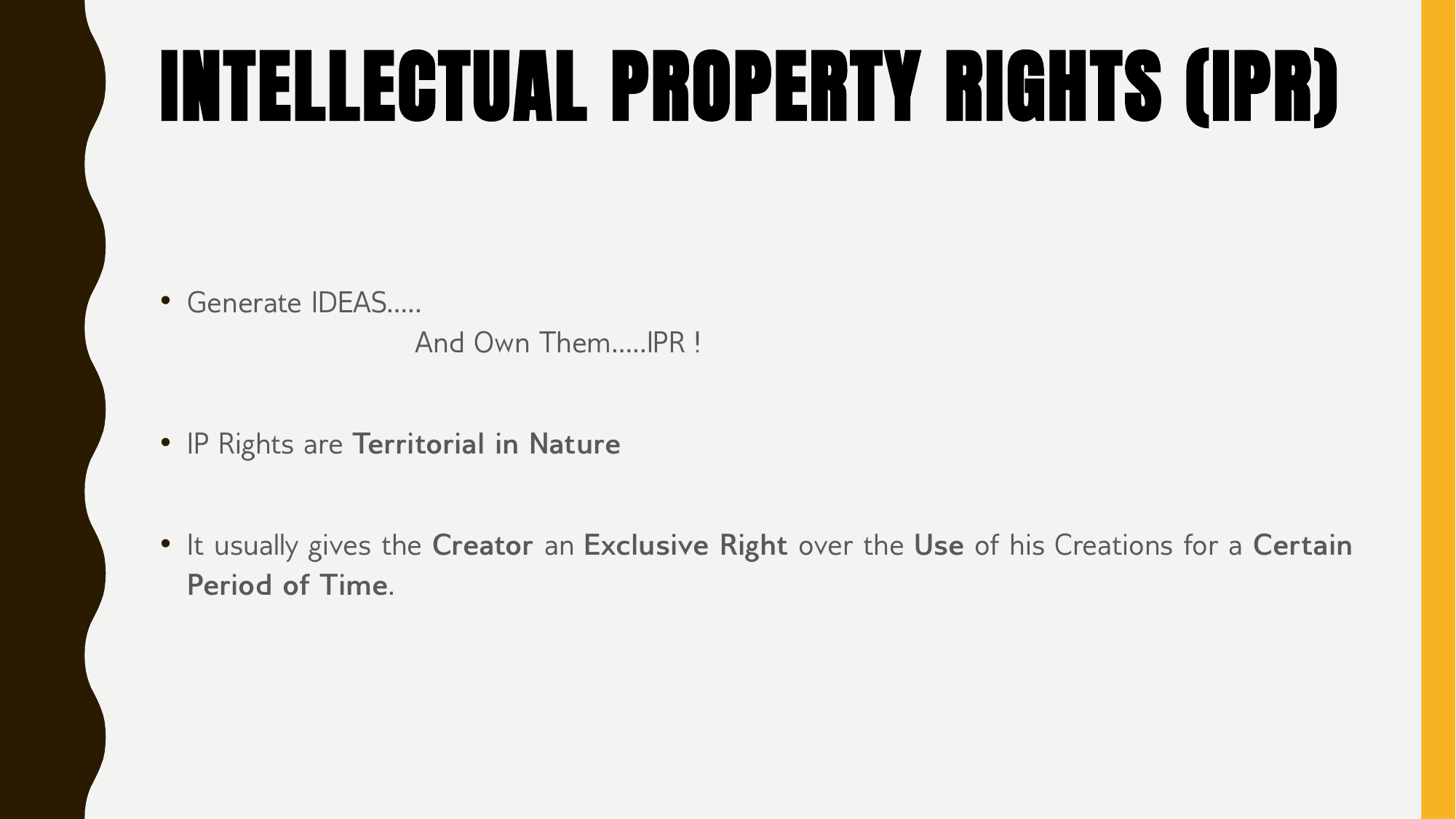

# Intellectual Property Rights (IPR)
Generate IDEAS…..
		 And Own Them…..IPR !

IP Rights are Territorial in Nature

It usually gives the Creator an Exclusive Right over the Use of his Creations for a Certain Period of Time.